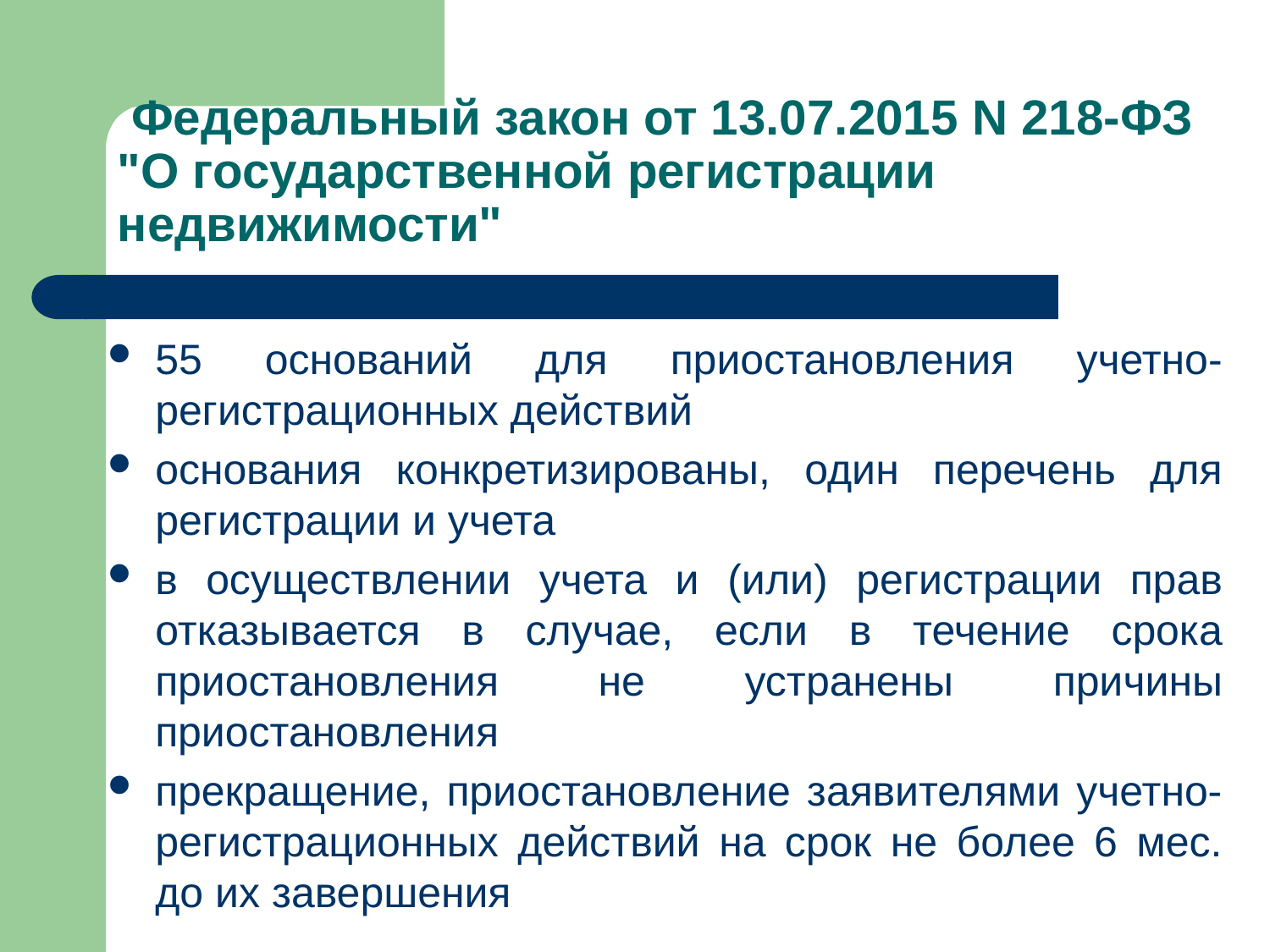

# Федеральный закон от 13.07.2015 N 218-ФЗ "О государственной регистрации недвижимости"
55 оснований для приостановления учетно-регистрационных действий
основания конкретизированы, один перечень для регистрации и учета
в осуществлении учета и (или) регистрации прав отказывается в случае, если в течение срока приостановления не устранены причины приостановления
прекращение, приостановление заявителями учетно-регистрационных действий на срок не более 6 мес. до их завершения